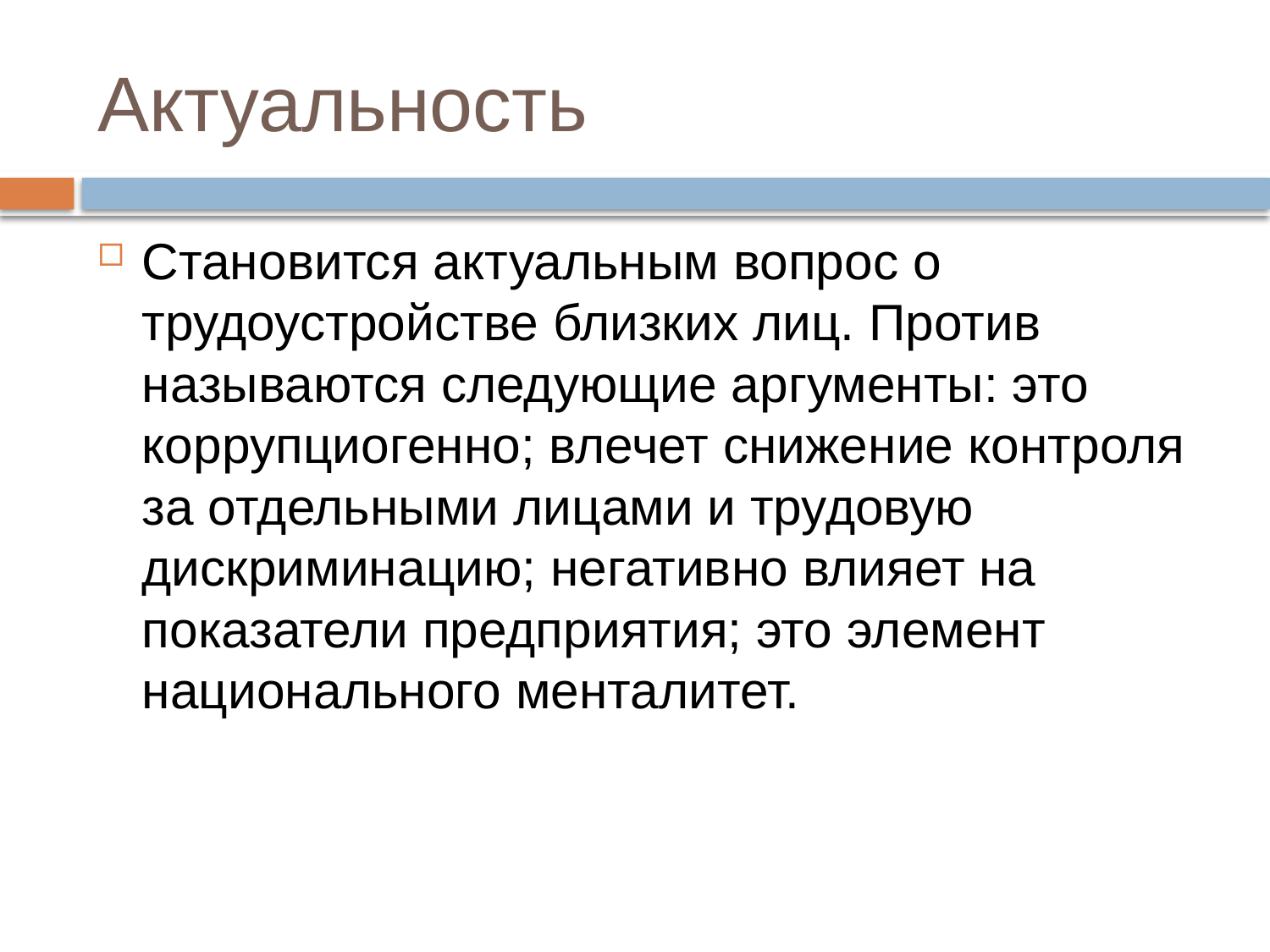

# Актуальность
Становится актуальным вопрос о трудоустройстве близких лиц. Против называются следующие аргументы: это коррупциогенно; влечет снижение контроля за отдельными лицами и трудовую дискриминацию; негативно влияет на показатели предприятия; это элемент национального менталитет.